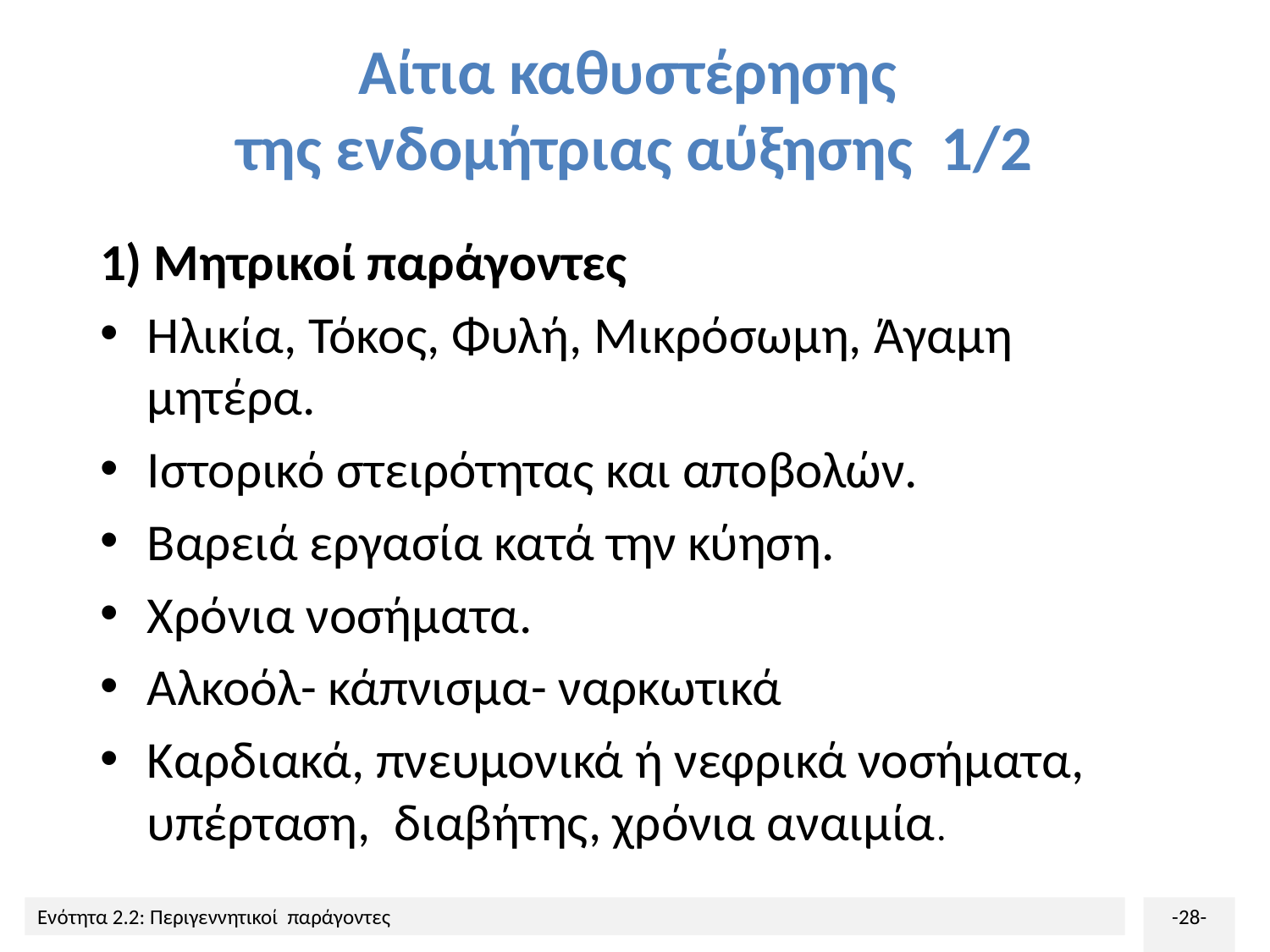

# Αίτια καθυστέρησης της ενδομήτριας αύξησης  1/2
1) Μητρικοί παράγοντες
Ηλικία, Τόκος, Φυλή, Μικρόσωμη, Άγαμη μητέρα.
Ιστορικό στειρότητας και αποβολών.
Βαρειά εργασία κατά την κύηση.
Χρόνια νοσήματα.
Αλκοόλ- κάπνισμα- ναρκωτικά
Καρδιακά, πνευμονικά ή νεφρικά νοσήματα, υπέρταση,  διαβήτης, χρόνια αναιμία.